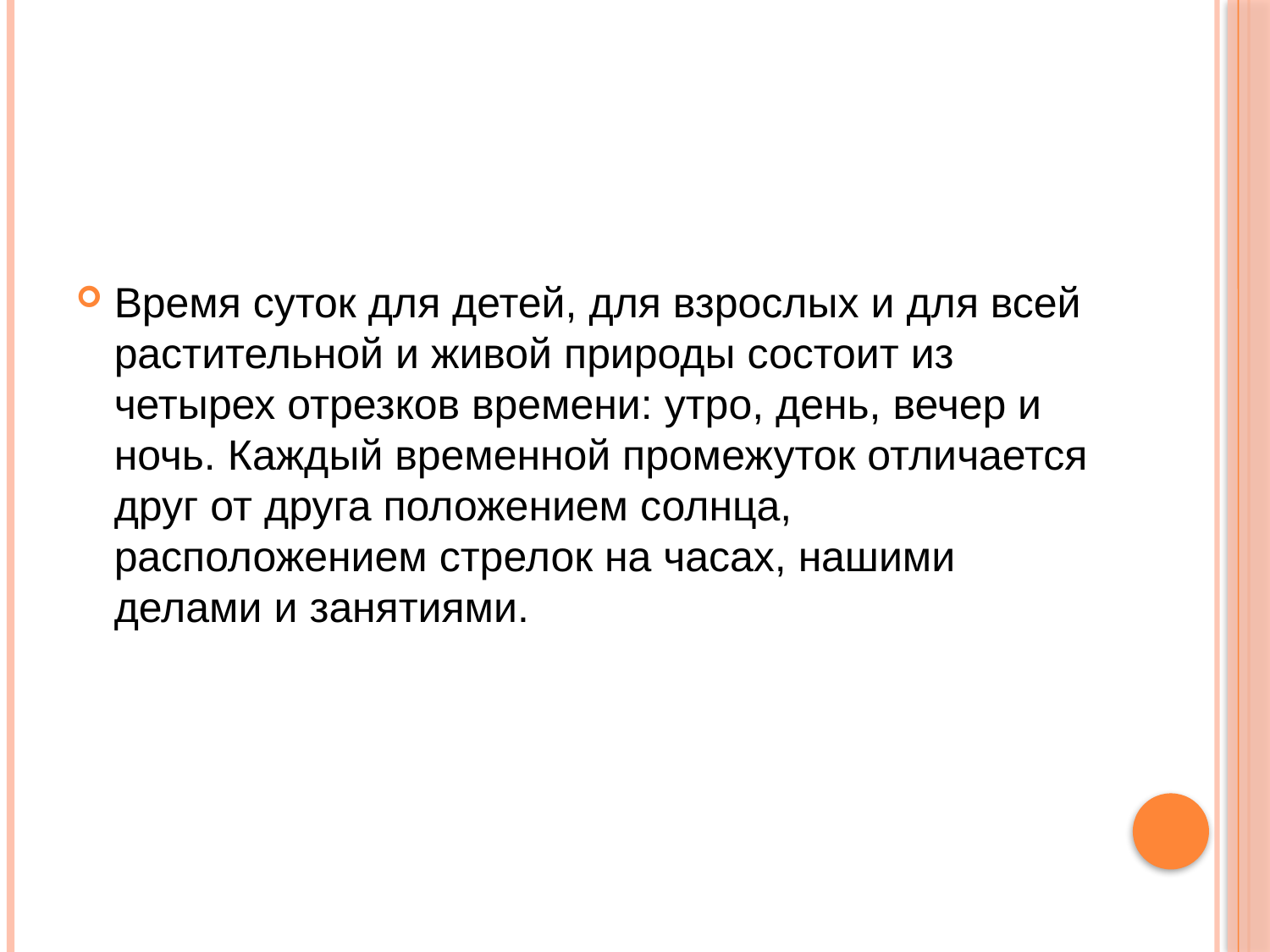

Время суток для детей, для взрослых и для всей растительной и живой природы состоит из четырех отрезков времени: утро, день, вечер и ночь. Каждый временной промежуток отличается друг от друга положением солнца, расположением стрелок на часах, нашими делами и занятиями.